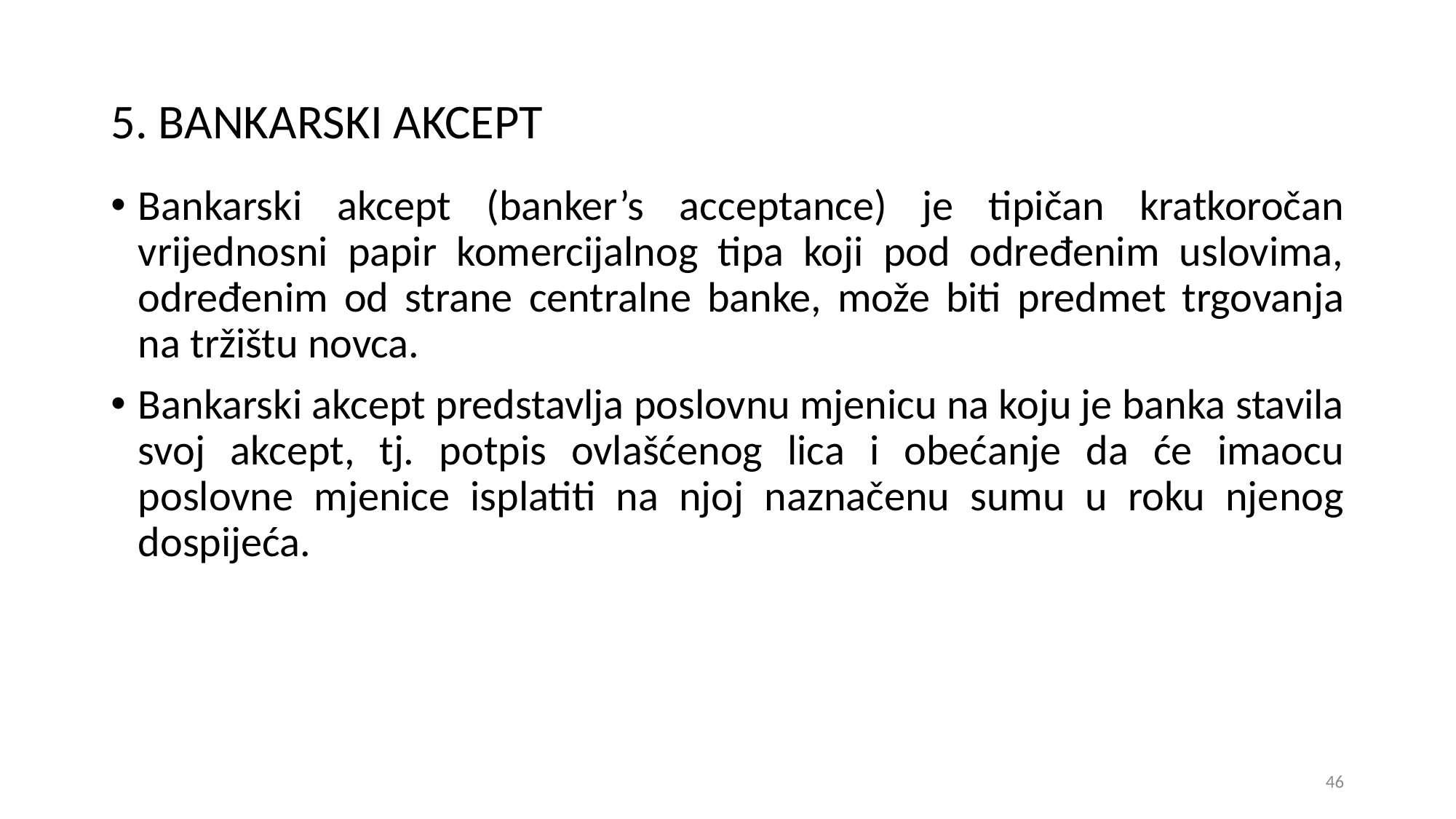

# 5. BANKARSKI AKCEPT
Bankarski akcept (banker’s acceptance) je tipičan kratkoročan vrijednosni papir komercijalnog tipa koji pod određenim uslovima, određenim od strane centralne banke, može biti predmet trgovanja na tržištu novca.
Bankarski akcept predstavlja poslovnu mjenicu na koju je banka stavila svoj akcept, tj. potpis ovlašćenog lica i obećanje da će imaocu poslovne mjenice isplatiti na njoj naznačenu sumu u roku njenog dospijeća.

46